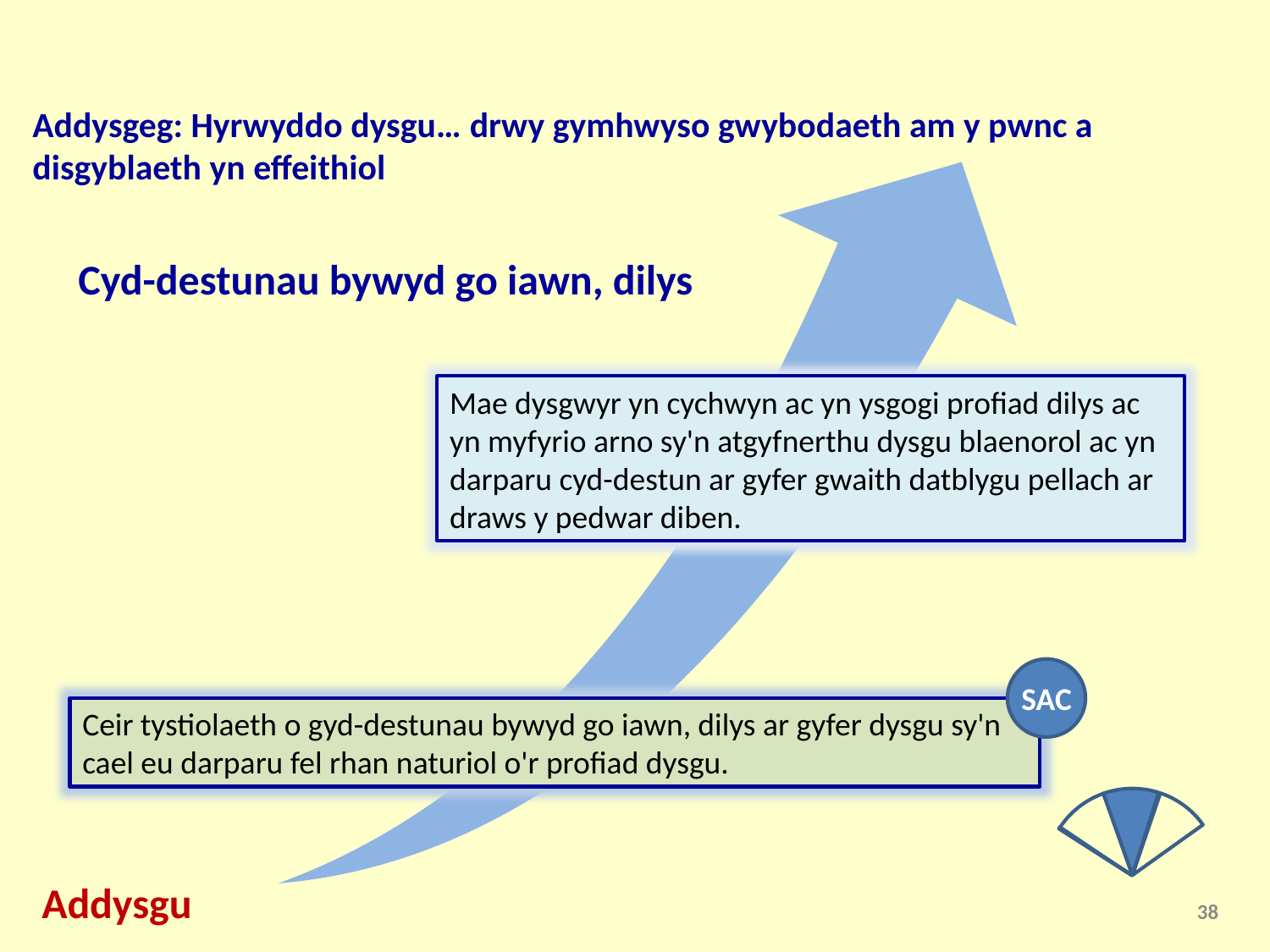

Addysgeg: Hyrwyddo dysgu… drwy gymhwyso gwybodaeth am y pwnc a disgyblaeth yn effeithiol
Cyd-destunau bywyd go iawn, dilys

Mae dysgwyr yn cychwyn ac yn ysgogi profiad dilys ac yn myfyrio arno sy'n atgyfnerthu dysgu blaenorol ac yn darparu cyd-destun ar gyfer gwaith datblygu pellach ar draws y pedwar diben.
SAC
Ceir tystiolaeth o gyd-destunau bywyd go iawn, dilys ar gyfer dysgu sy'n cael eu darparu fel rhan naturiol o'r profiad dysgu.

Addysgu
38